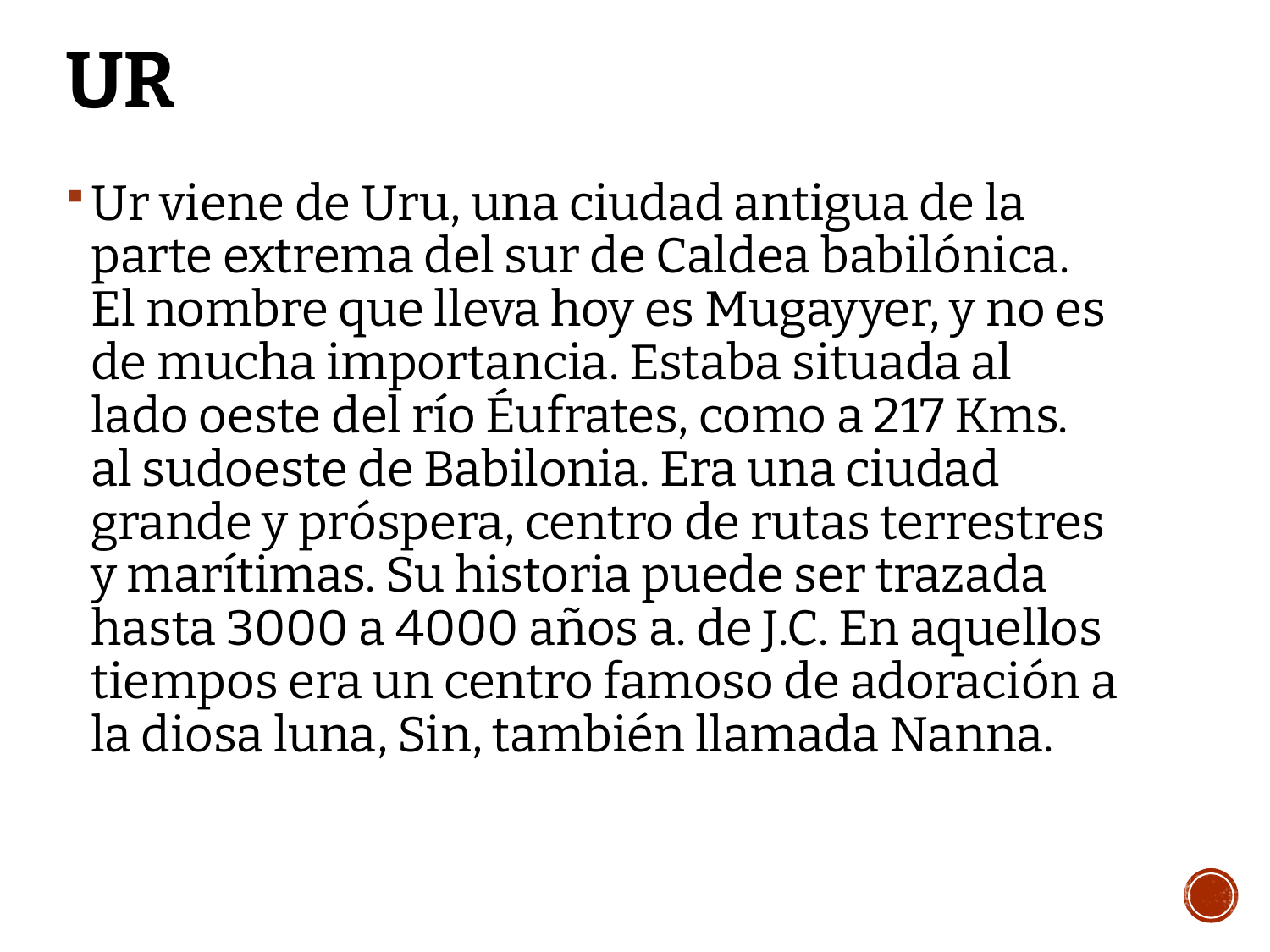

# Ur
Ur viene de Uru, una ciudad antigua de la parte extrema del sur de Caldea babilónica. El nombre que lleva hoy es Mugayyer, y no es de mucha importancia. Estaba situada al lado oeste del río Éufrates, como a 217 Kms. al sudoeste de Babilonia. Era una ciudad grande y próspera, centro de rutas terrestres y marítimas. Su historia puede ser trazada hasta 3000 a 4000 años a. de J.C. En aquellos tiempos era un centro famoso de adoración a la diosa luna, Sin, también llamada Nanna.